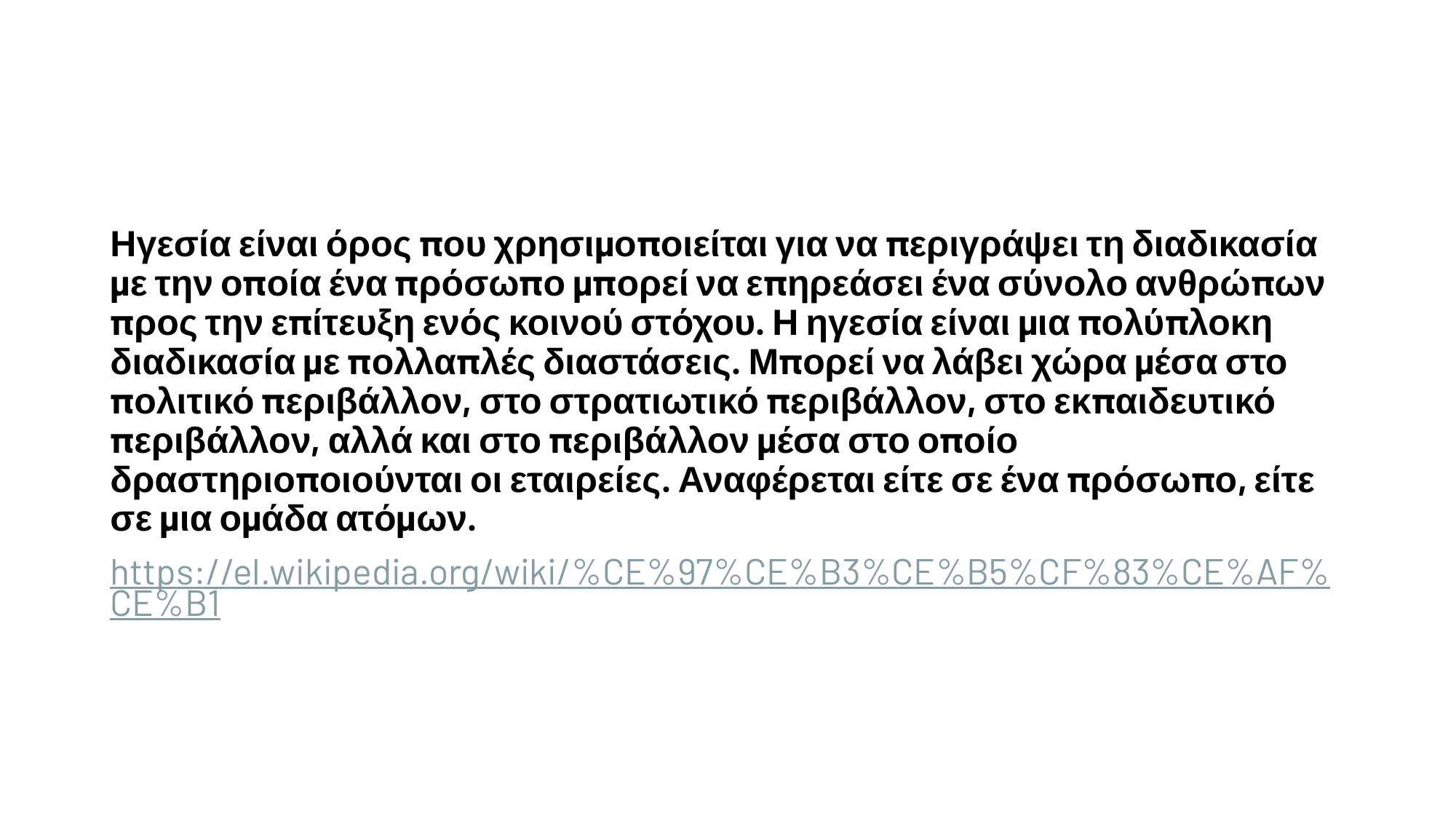

# Ηγεσία είναι όρος που χρησιμοποιείται για να περιγράψει τη διαδικασία με την οποία ένα πρόσωπο μπορεί να επηρεάσει ένα σύνολο ανθρώπων προς την επίτευξη ενός κοινού στόχου. Η ηγεσία είναι μια πολύπλοκη διαδικασία με πολλαπλές διαστάσεις. Μπορεί να λάβει χώρα μέσα στο πολιτικό περιβάλλον, στο στρατιωτικό περιβάλλον, στο εκπαιδευτικό περιβάλλον, αλλά και στο περιβάλλον μέσα στο οποίο δραστηριοποιούνται οι εταιρείες. Αναφέρεται είτε σε ένα πρόσωπο, είτε σε μια ομάδα ατόμων.
https://el.wikipedia.org/wiki/%CE%97%CE%B3%CE%B5%CF%83%CE%AF%CE%B1